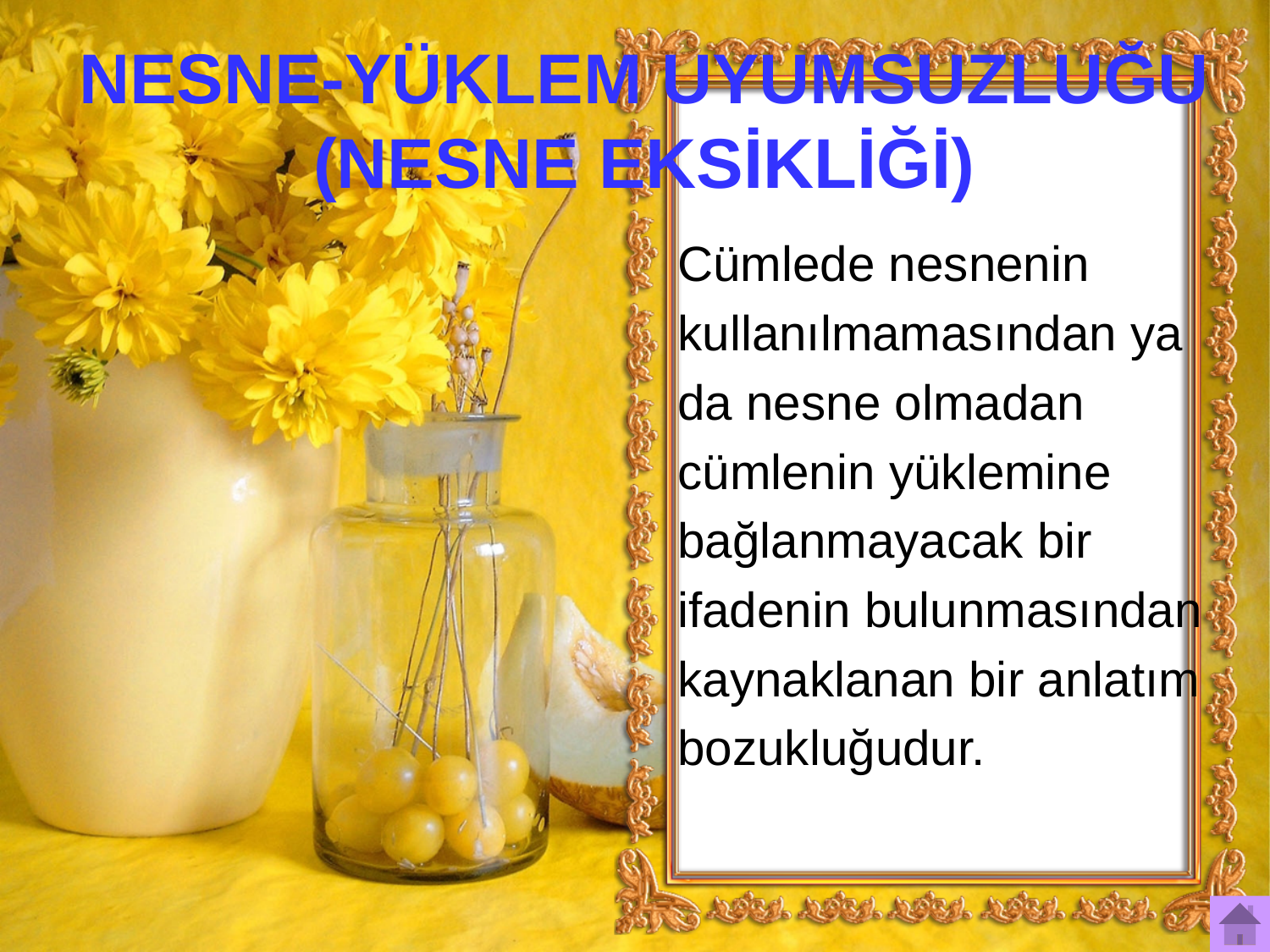

# NESNE-YÜKLEM UYUMSUZLUĞU (NESNE EKSİKLİĞİ)
Cümlede nesnenin
kullanılmamasından ya
da nesne olmadan
cümlenin yüklemine
bağlanmayacak bir
ifadenin bulunmasından
kaynaklanan bir anlatım
bozukluğudur.